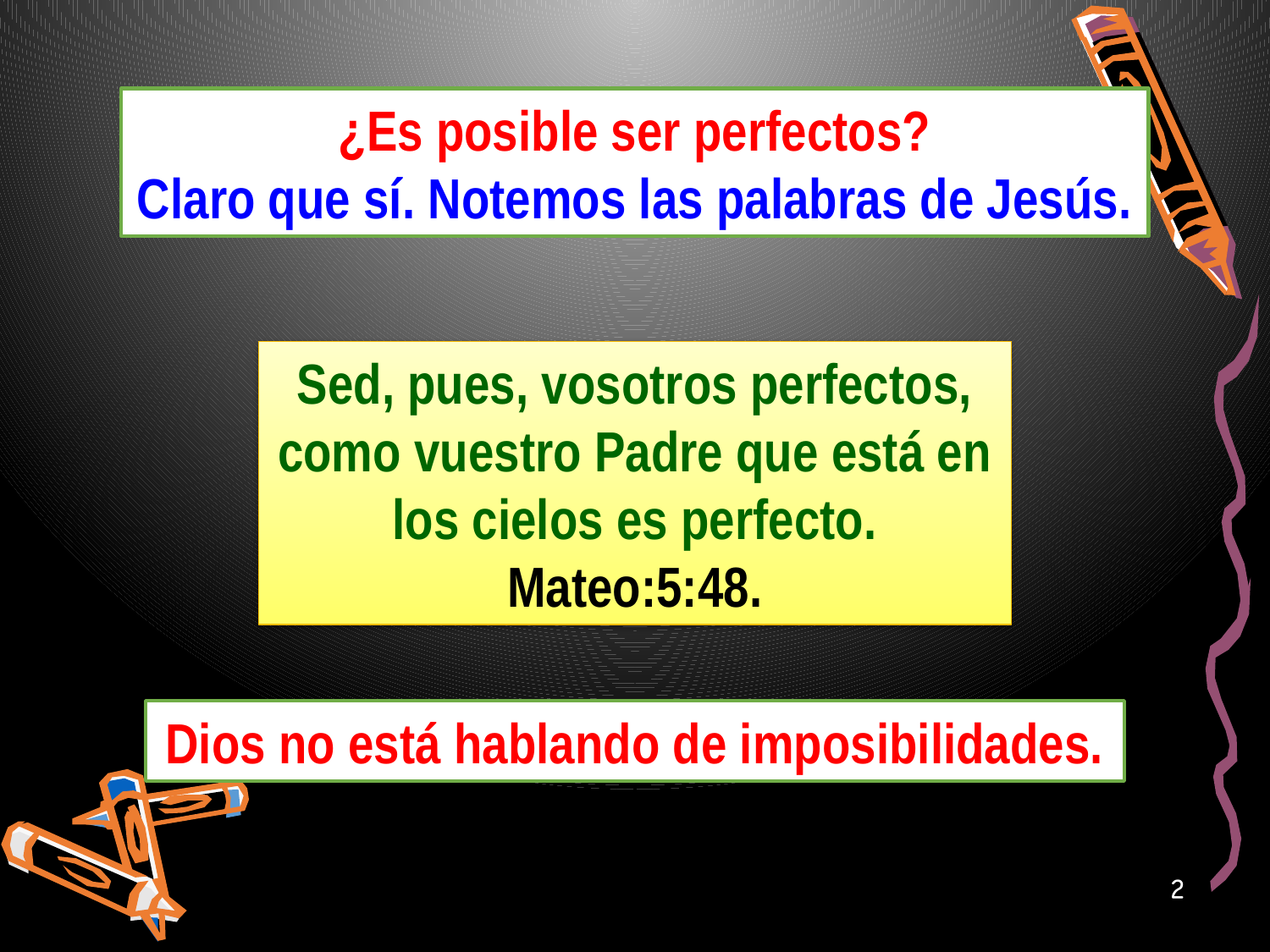

¿Es posible ser perfectos?
Claro que sí. Notemos las palabras de Jesús.
Sed, pues, vosotros perfectos, como vuestro Padre que está en los cielos es perfecto. Mateo:5:48.
Dios no está hablando de imposibilidades.
2